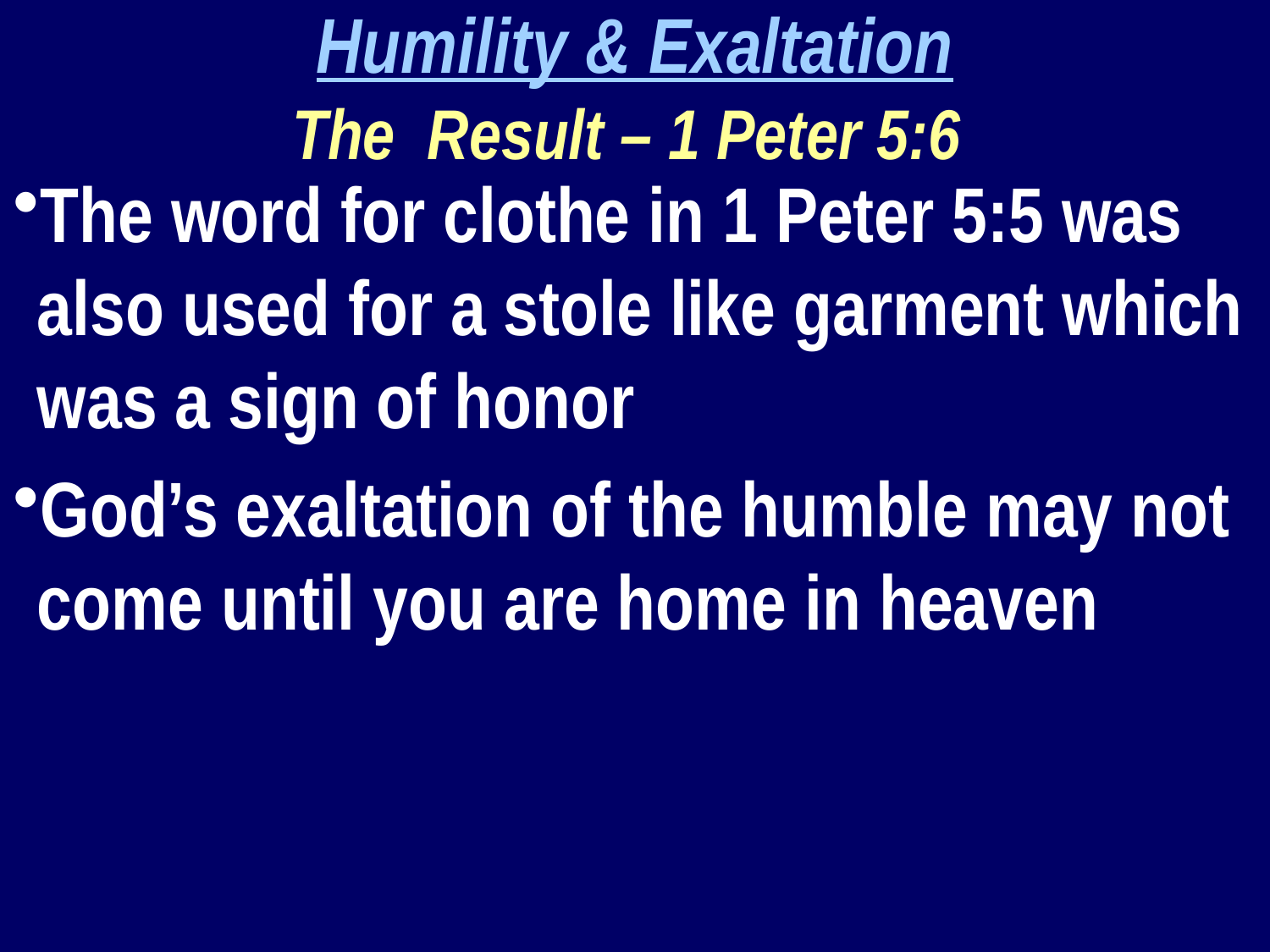

Humility & Exaltation
The  Result – 1 Peter 5:6
The word for clothe in 1 Peter 5:5 was also used for a stole like garment which was a sign of honor
God’s exaltation of the humble may not come until you are home in heaven